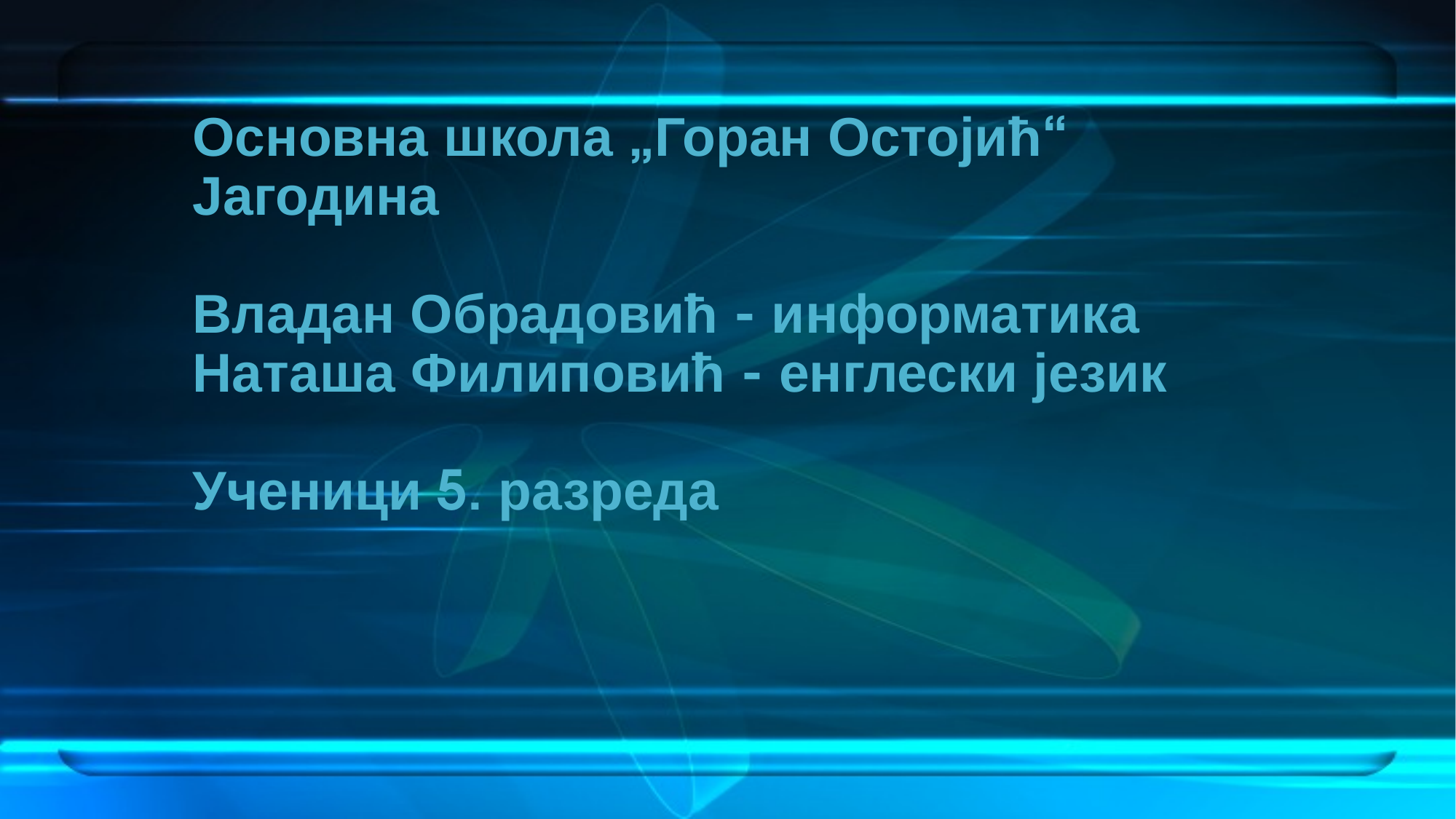

# Основна школа „Горан Остојић“ Јагодина Владан Обрадовић - информатика Наташа Филиповић - енглески језик Ученици 5. разреда